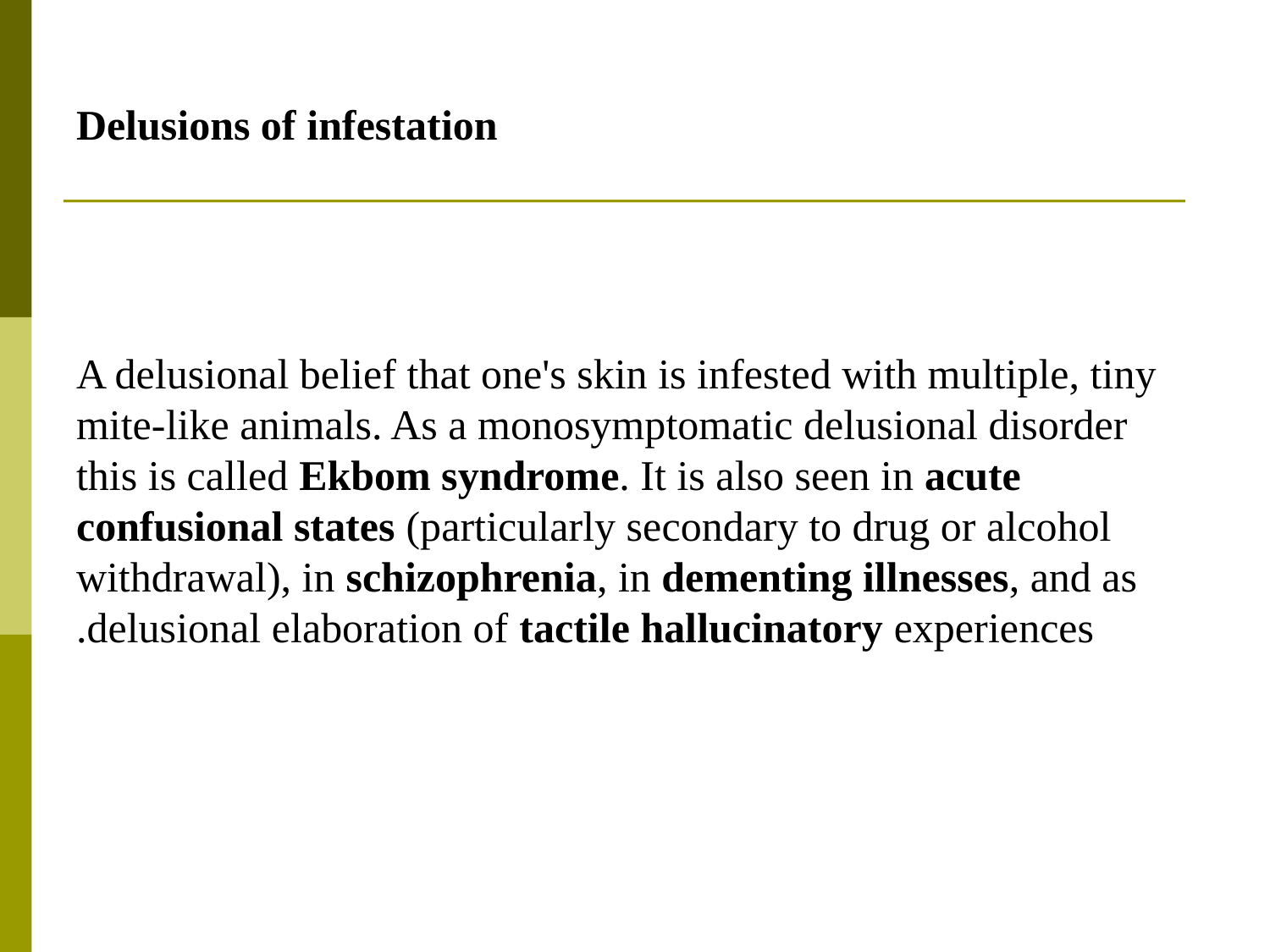

# Delusions of infestation

A delusional belief that one's skin is infested with multiple, tiny mite-like animals. As a monosymptomatic delusional disorder this is called Ekbom syndrome. It is also seen in acute confusional states (particularly secondary to drug or alcohol withdrawal), in schizophrenia, in dementing illnesses, and as delusional elaboration of tactile hallucinatory experiences.